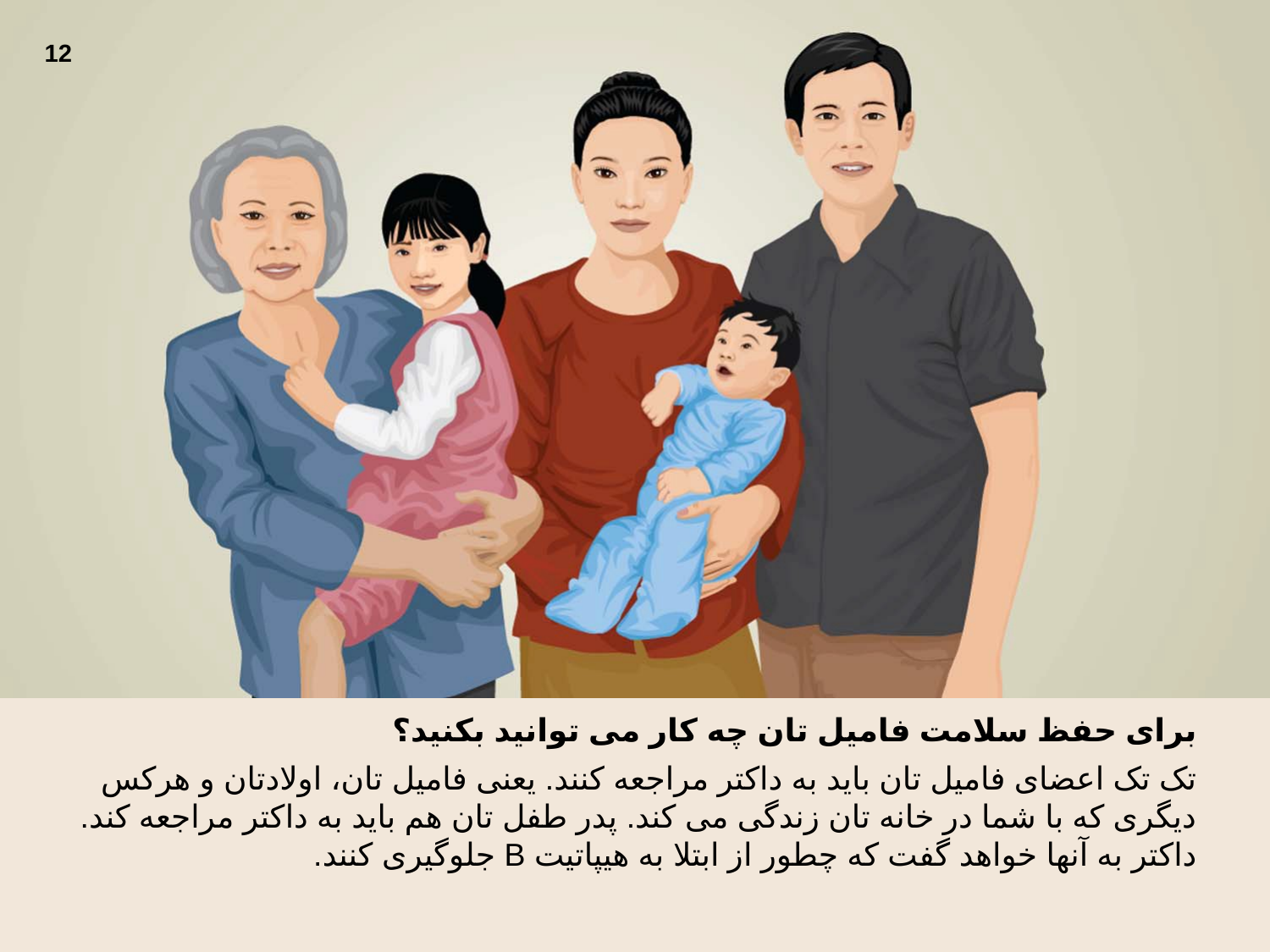

12
برای حفظ سلامت فامیل تان چه کار می توانید بکنید؟
تک تک اعضای فامیل تان باید به داکتر مراجعه کنند. یعنی فامیل تان، اولادتان و هرکس دیگری که با شما در خانه تان زندگی می کند. پدر طفل تان هم باید به داکتر مراجعه کند. داکتر به آنها خواهد گفت که چطور از ابتلا به هیپاتیت B جلوگیری کنند.